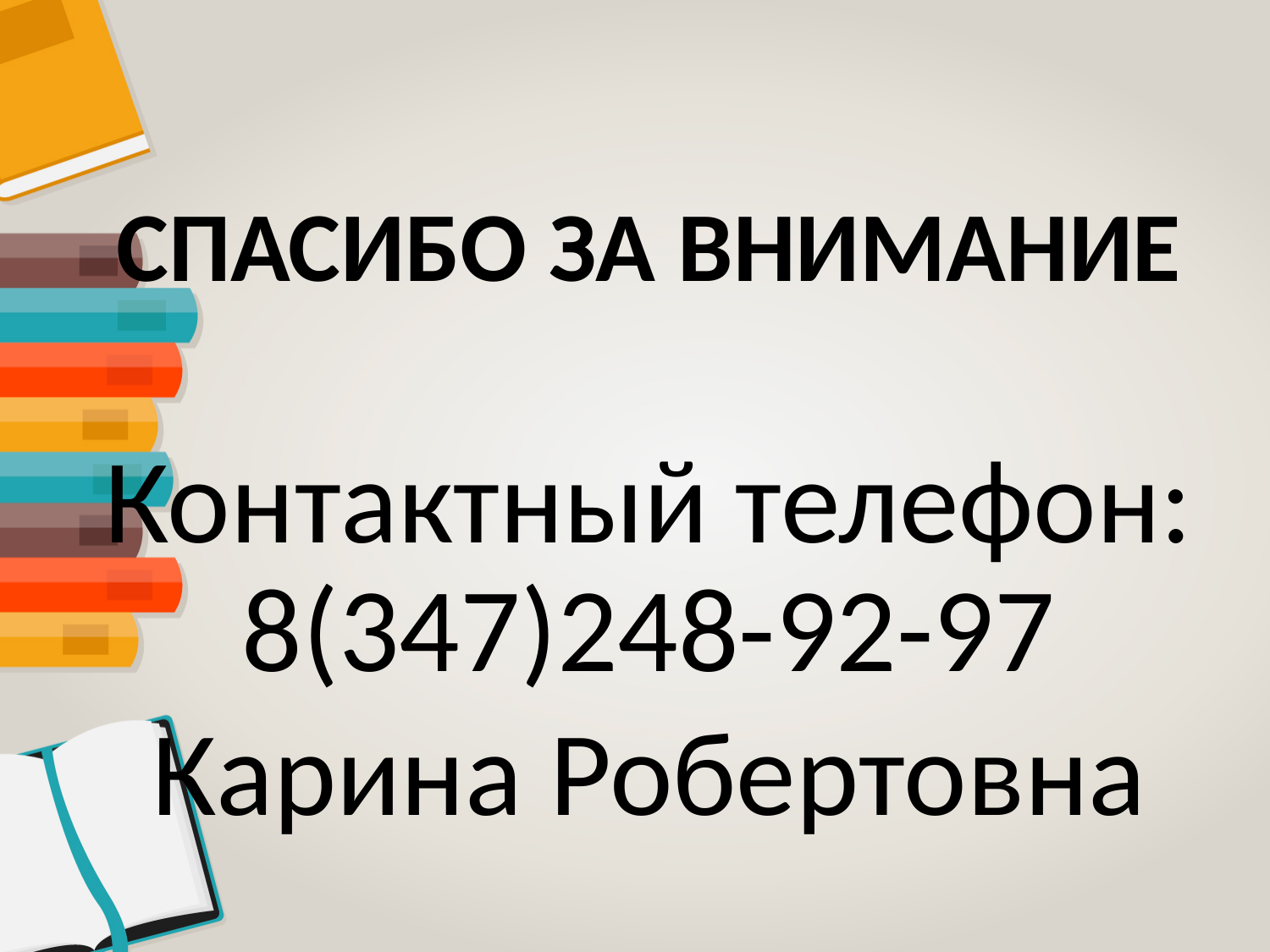

СПАСИБО ЗА ВНИМАНИЕ

Контактный телефон: 8(347)248-92-97
Карина Робертовна